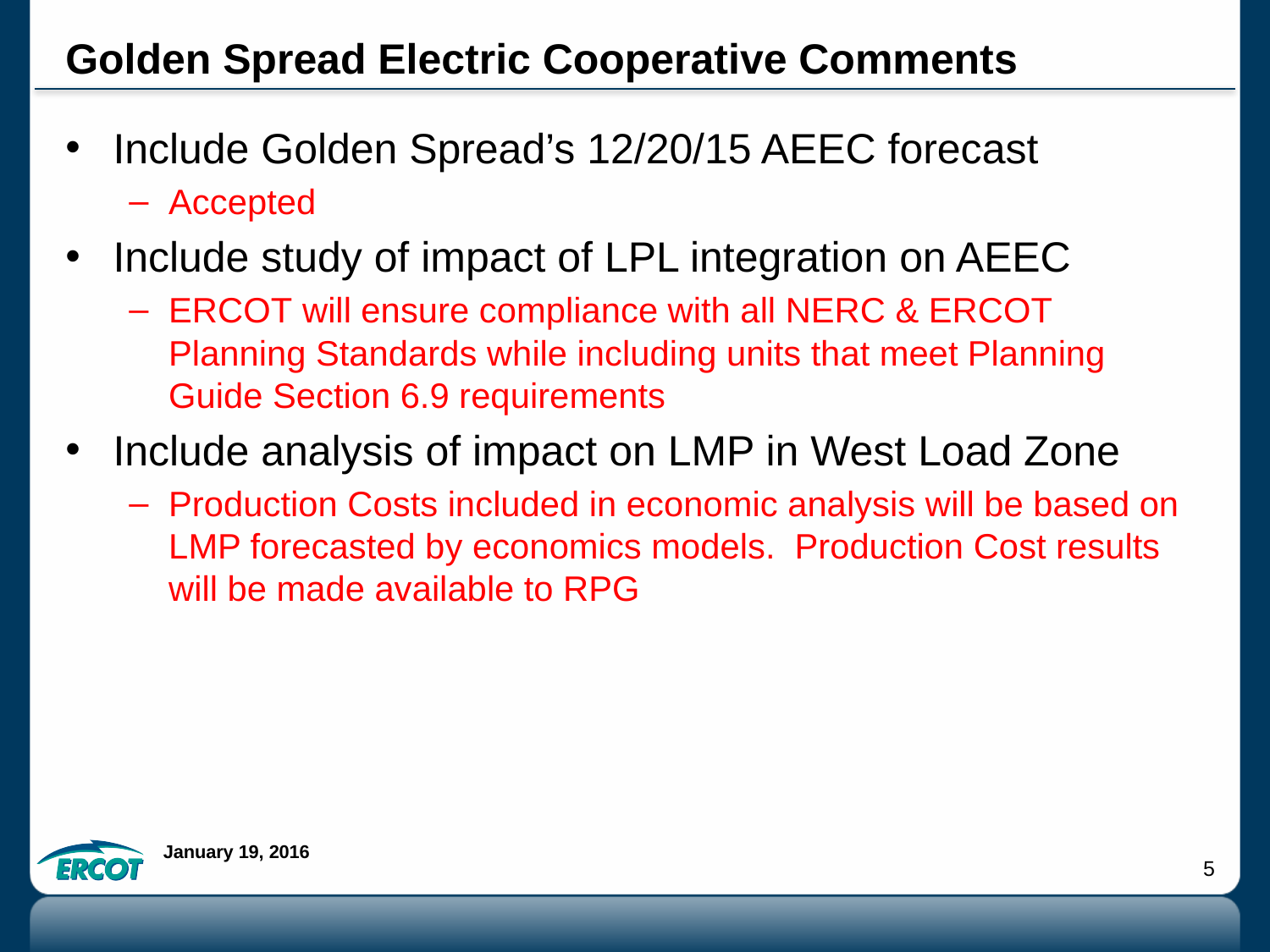

# Golden Spread Electric Cooperative Comments
Include Golden Spread’s 12/20/15 AEEC forecast
Accepted
Include study of impact of LPL integration on AEEC
ERCOT will ensure compliance with all NERC & ERCOT Planning Standards while including units that meet Planning Guide Section 6.9 requirements
Include analysis of impact on LMP in West Load Zone
Production Costs included in economic analysis will be based on LMP forecasted by economics models.  Production Cost results will be made available to RPG